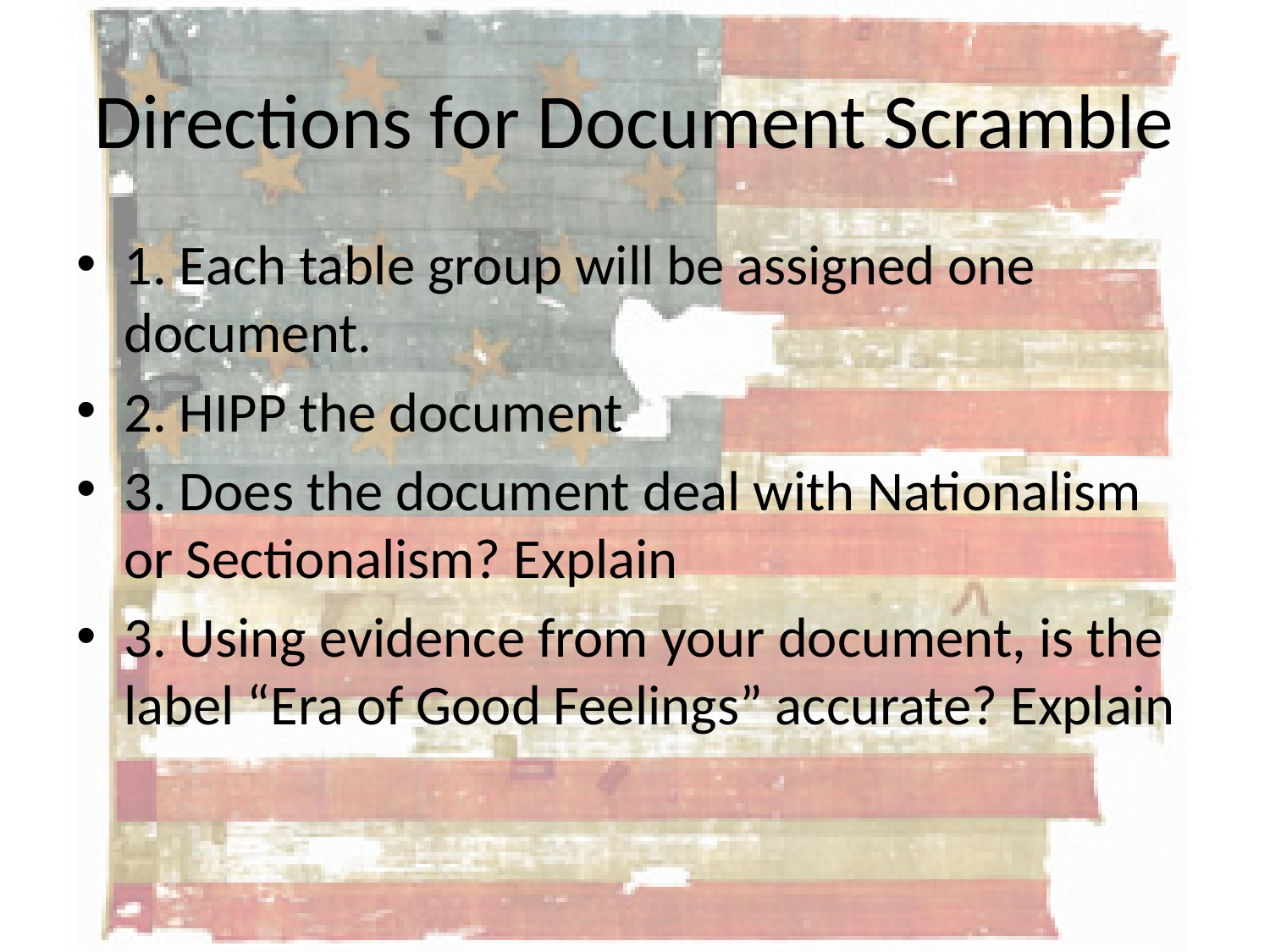

# Directions for Document Scramble
1. Each table group will be assigned one document.
2. HIPP the document
3. Does the document deal with Nationalism or Sectionalism? Explain
3. Using evidence from your document, is the label “Era of Good Feelings” accurate? Explain